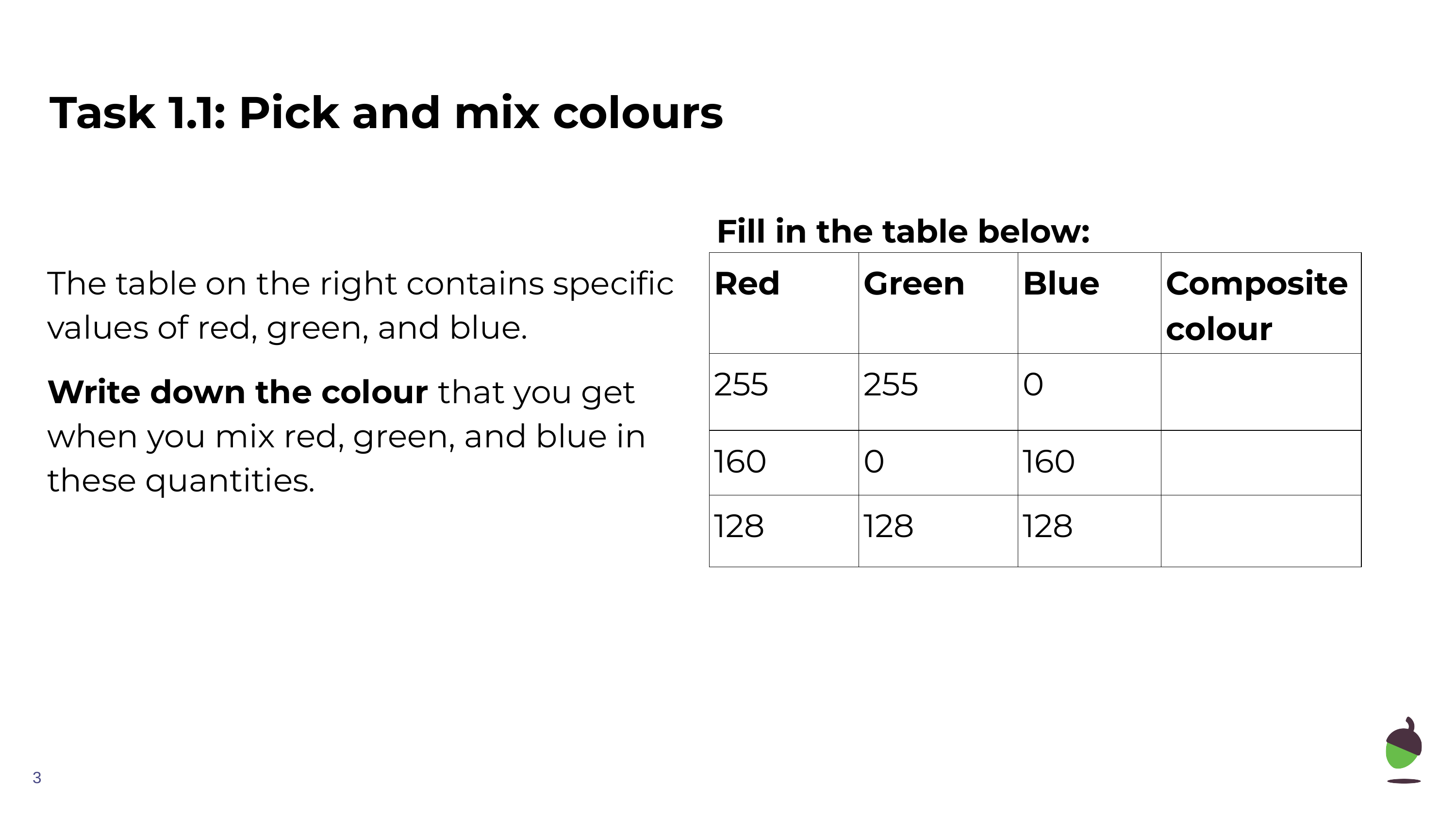

# Task 1.1: Pick and mix colours
Fill in the table below:

The table on the right contains specific values of red, green, and blue.
Write down the colour that you get when you mix red, green, and blue in these quantities.

| Red | Green | Blue | Composite colour |
| --- | --- | --- | --- |
| 255 | 255 | 0 |  |
| 160 | 0 | 160 |  |
| 128 | 128 | 128 |  |

3